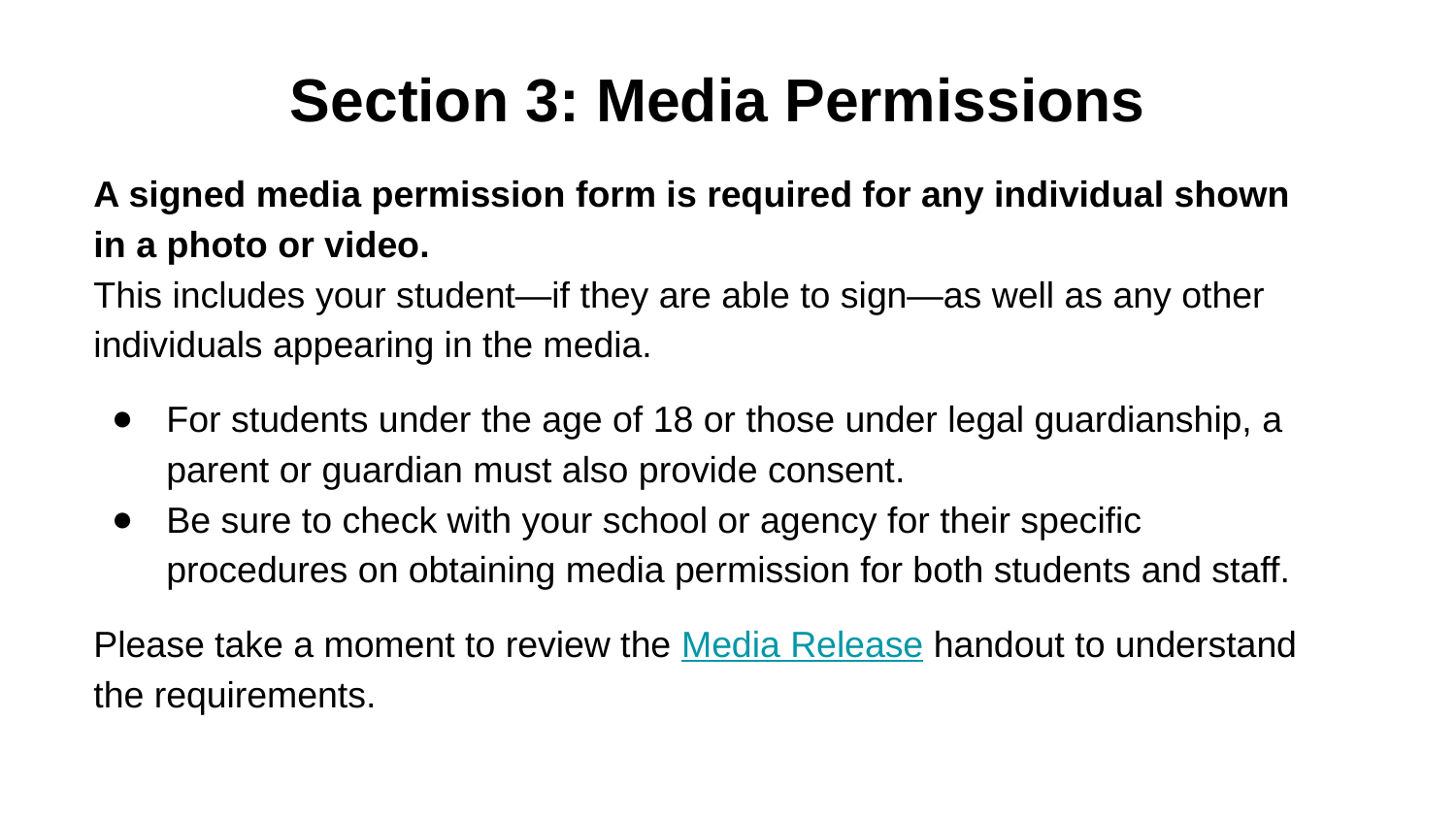

# Section 3: Media Permissions
A signed media permission form is required for any individual shown in a photo or video.
This includes your student—if they are able to sign—as well as any other individuals appearing in the media.
For students under the age of 18 or those under legal guardianship, a parent or guardian must also provide consent.
Be sure to check with your school or agency for their specific procedures on obtaining media permission for both students and staff.
Please take a moment to review the Media Release handout to understand the requirements.